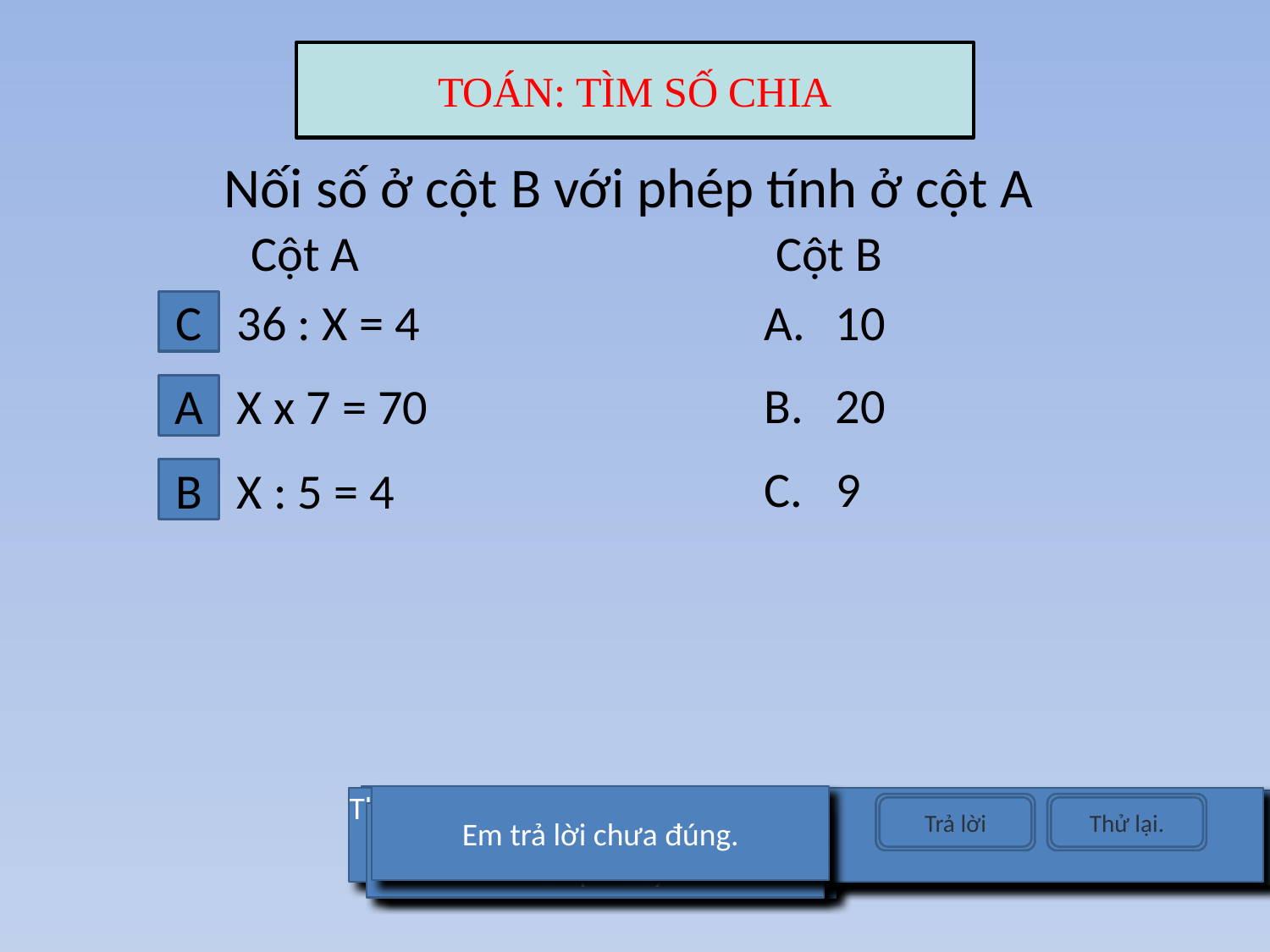

TOÁN: TÌM SỐ CHIA
# Nối số ở cột B với phép tính ở cột A
        Cột A
 Cột B
C
36 : X = 4
A.
10
B.
20
A
X x 7 = 70
C.
9
B
X : 5 = 4
Sai rồi.Chưa hoàn thành câu trả lời.
Em trả lời chưa đúng.
The correct answer is:
Your answer:
Chúc mừng em.Em  làm đúng rồi.

Trả lời

Thử lại.
You did not answer this question completely
You answered this correctly!